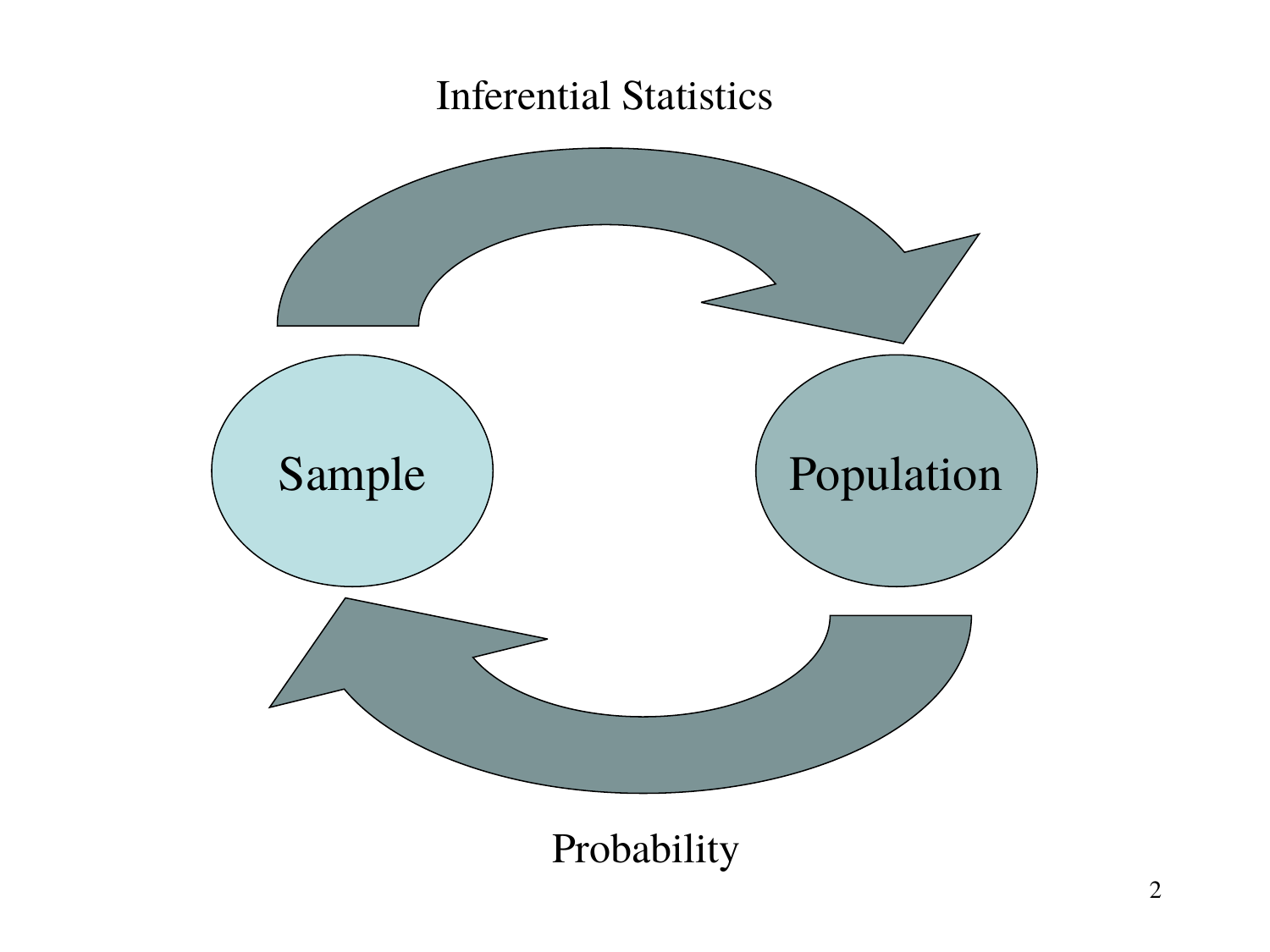

# Flow of inferential statistics and probability
Inferential Statistics

Sample
Population

Probability
2